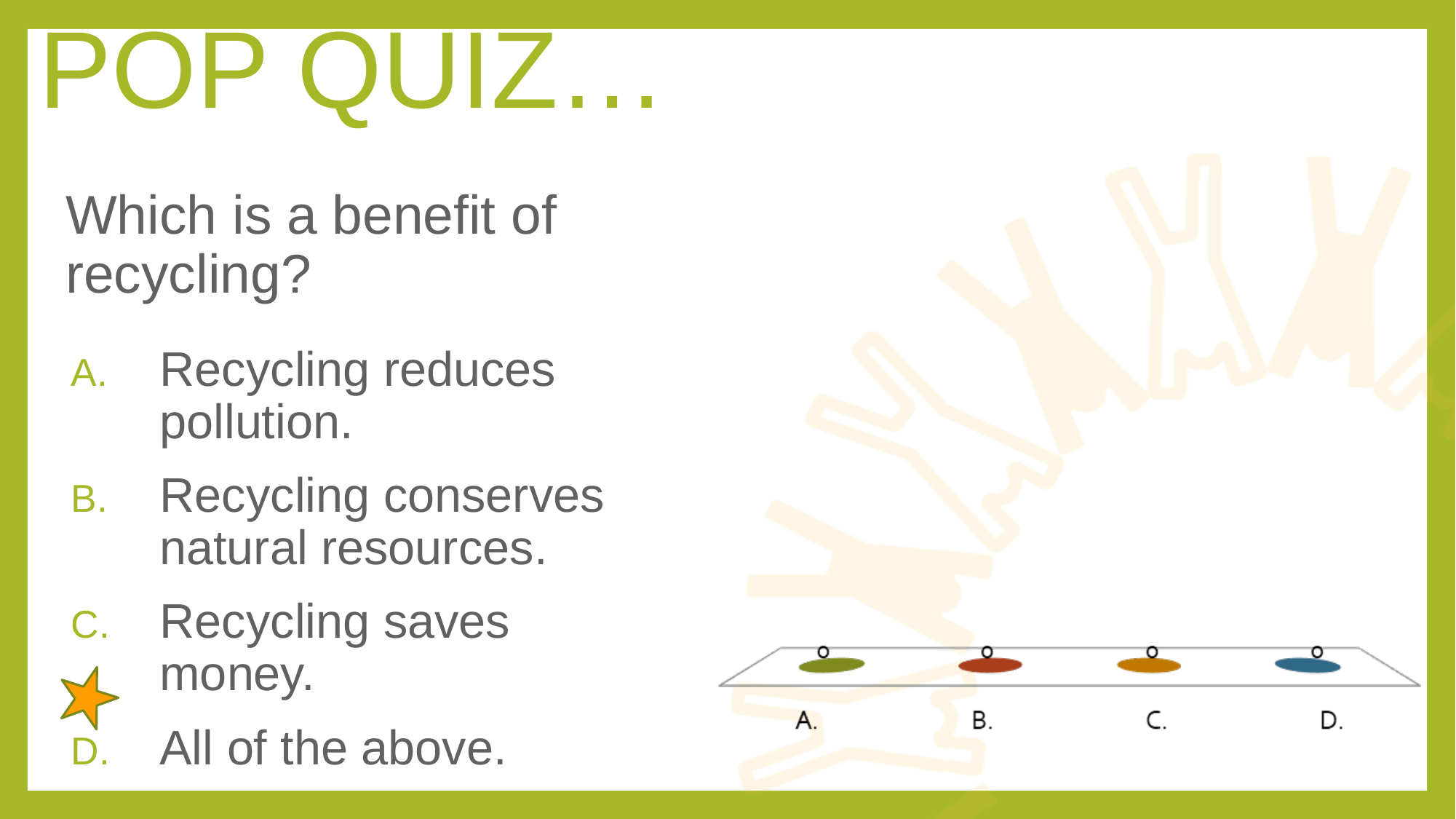

pop quiz…

# Which is a benefit of recycling?

Recycling reduces pollution.
Recycling conserves natural resources.
Recycling saves money.
All of the above.